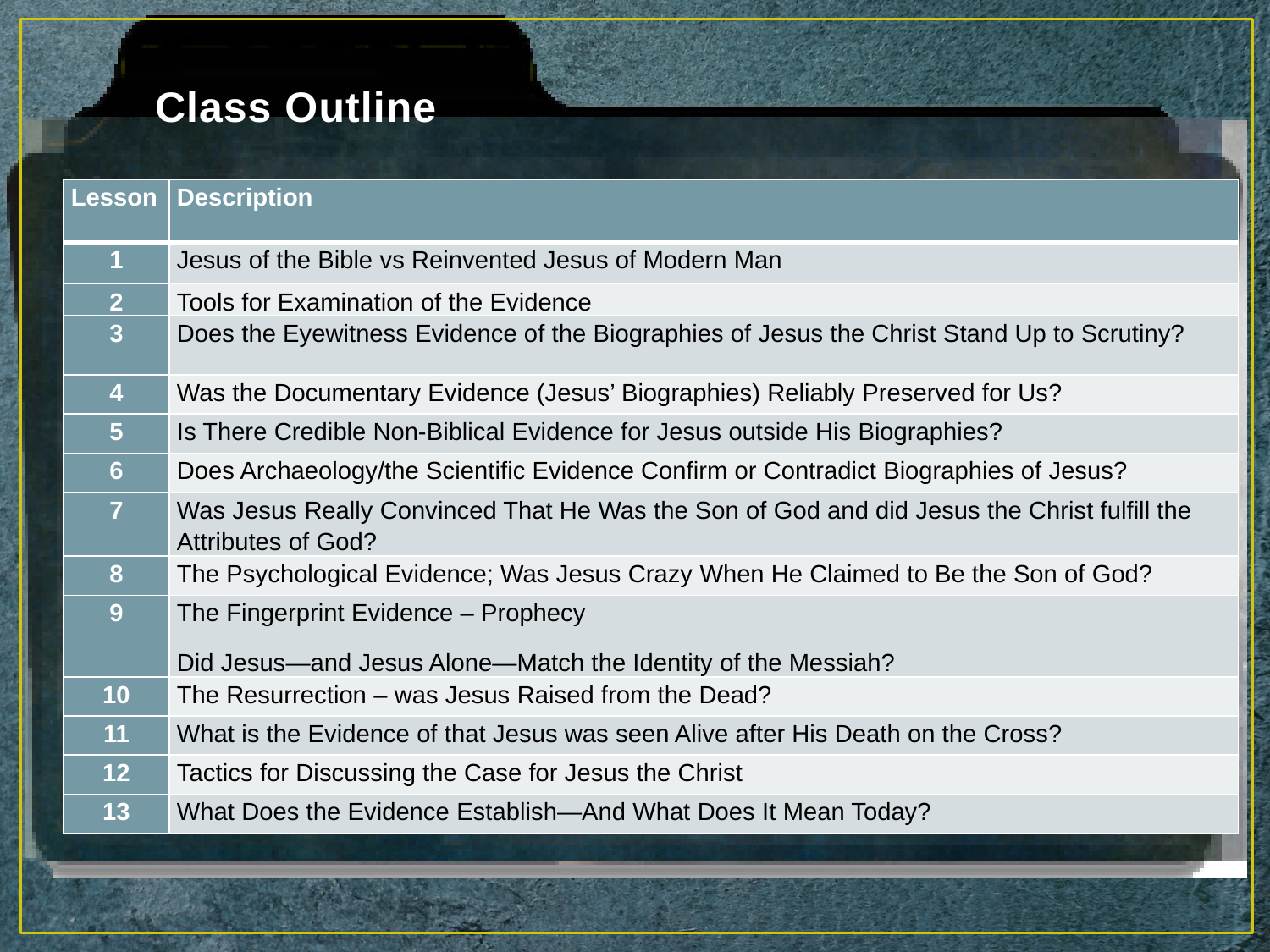

# Class Outline
| Lesson | Description |
| --- | --- |
| 1 | Jesus of the Bible vs Reinvented Jesus of Modern Man |
| 2 | Tools for Examination of the Evidence |
| 3 | Does the Eyewitness Evidence of the Biographies of Jesus the Christ Stand Up to Scrutiny? |
| 4 | Was the Documentary Evidence (Jesus’ Biographies) Reliably Preserved for Us? |
| 5 | Is There Credible Non-Biblical Evidence for Jesus outside His Biographies? |
| 6 | Does Archaeology/the Scientific Evidence Confirm or Contradict Biographies of Jesus? |
| 7 | Was Jesus Really Convinced That He Was the Son of God and did Jesus the Christ fulfill the Attributes of God? |
| 8 | The Psychological Evidence; Was Jesus Crazy When He Claimed to Be the Son of God? |
| 9 | The Fingerprint Evidence – Prophecy Did Jesus—and Jesus Alone—Match the Identity of the Messiah? |
| 10 | The Resurrection – was Jesus Raised from the Dead? |
| 11 | What is the Evidence of that Jesus was seen Alive after His Death on the Cross? |
| 12 | Tactics for Discussing the Case for Jesus the Christ |
| 13 | What Does the Evidence Establish—And What Does It Mean Today? |